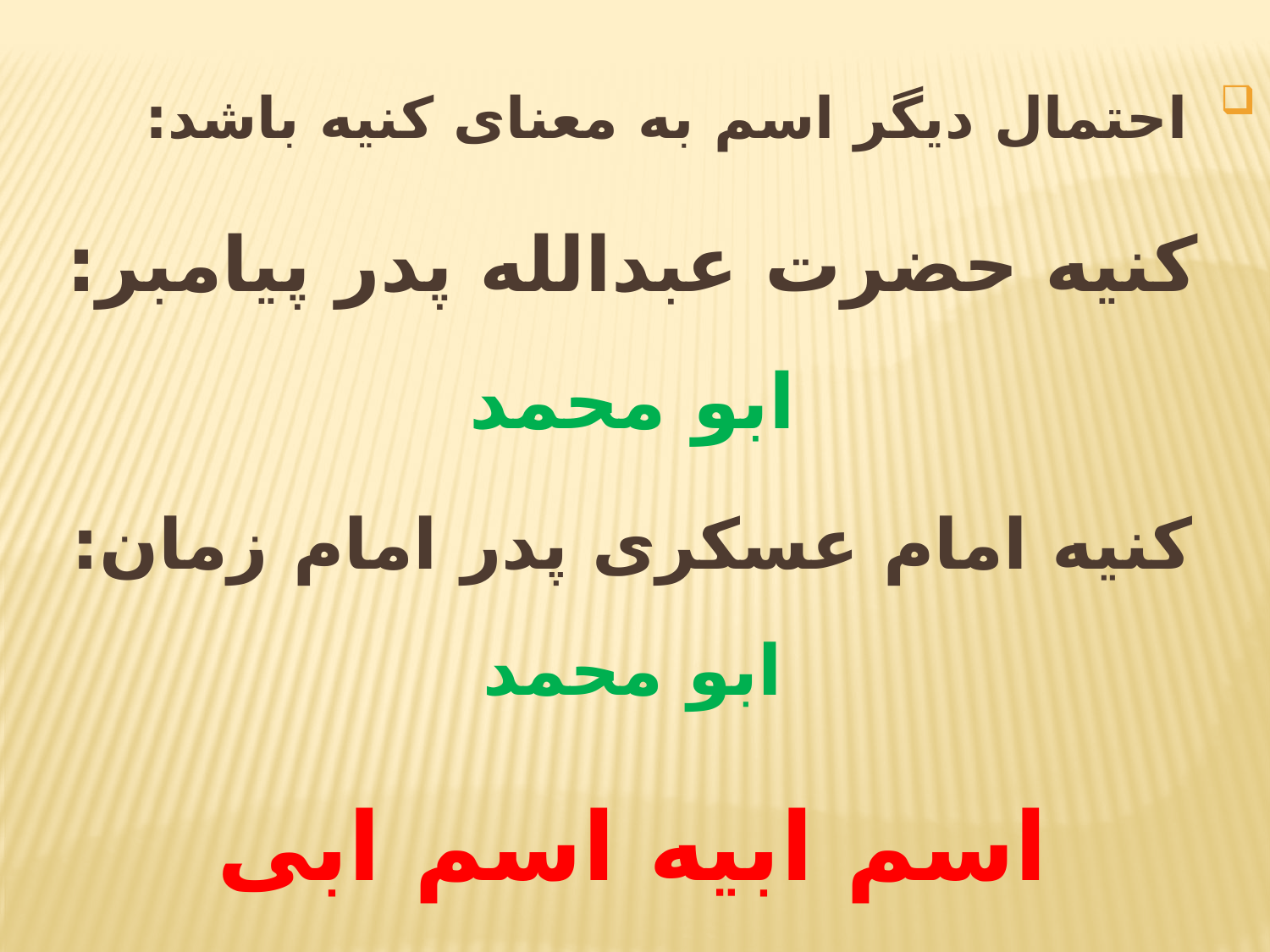

احتمال دیگر اسم به معنای کنیه باشد:
کنیه حضرت عبدالله پدر پیامبر: ابو محمد
کنیه امام عسکری پدر امام زمان: ابو محمد
اسم ابیه اسم ابی